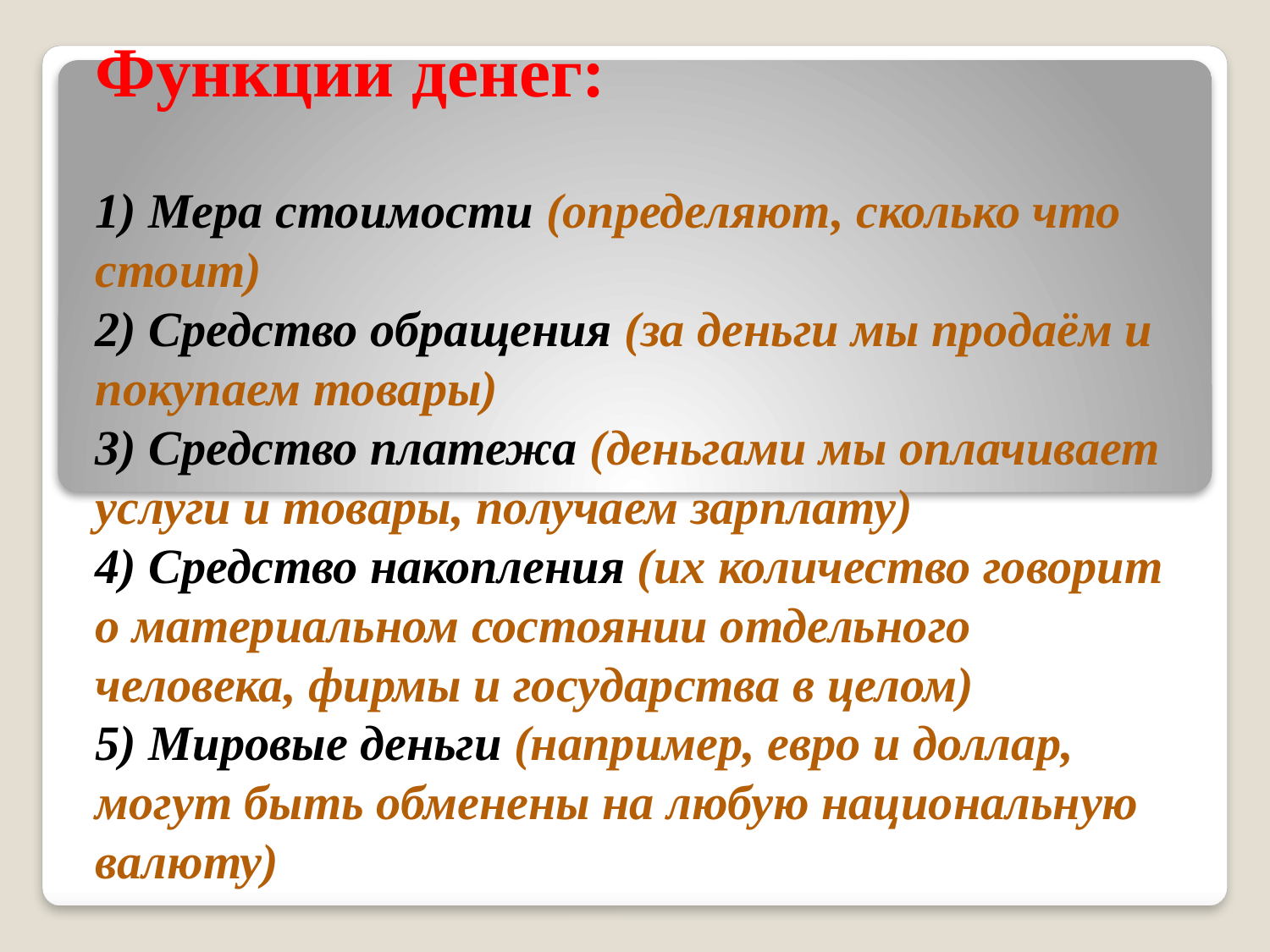

Функции денег:

1) Мера стоимости (определяют, сколько что стоит)
2) Средство обращения (за деньги мы продаём и покупаем товары)
3) Средство платежа (деньгами мы оплачивает услуги и товары, получаем зарплату)
4) Средство накопления (их количество говорит о материальном состоянии отдельного человека, фирмы и государства в целом)
5) Мировые деньги (например, евро и доллар, могут быть обменены на любую национальную валюту)